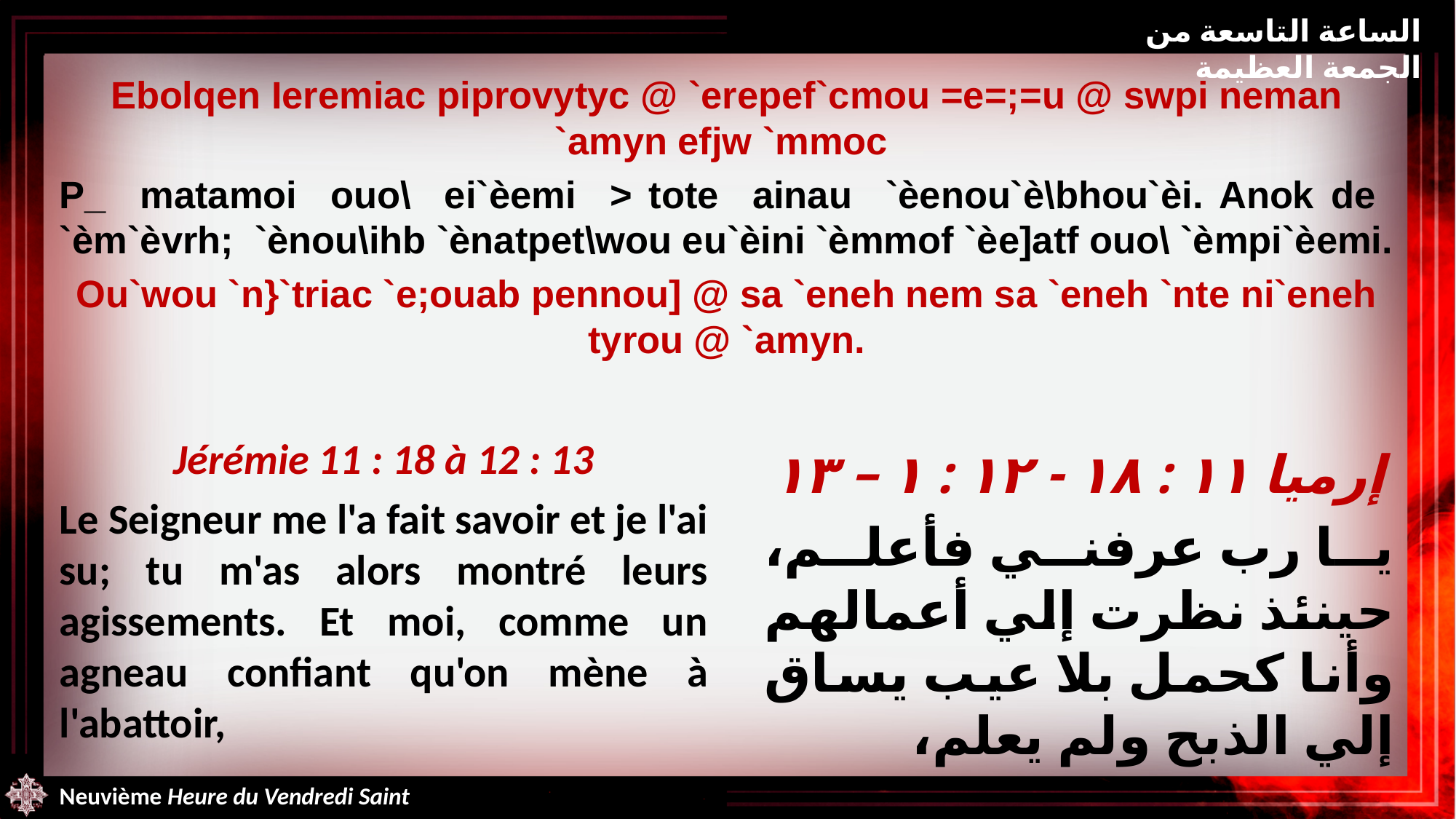

الساعة التاسعة من الجمعة العظيمة
Ebolqen Ieremiac piprovytyc @ `erepef`cmou =e=;=u @ swpi neman `amyn efjw `mmoc
P_  matamoi  ouo\  ei`èemi  > tote  ainau  `èenou`è\bhou`èi. Anok de  `èm`èvrh;  `ènou\ihb `ènatpet\wou eu`èini `èmmof `èe]atf ouo\ `èmpi`èemi.
Ou`wou `n}`triac `e;ouab pennou] @ sa `eneh nem sa `eneh `nte ni`eneh tyrou @ `amyn.

Jérémie 11 : 18 à 12 : 13
Le Seigneur me l'a fait savoir et je l'ai su; tu m'as alors montré leurs agissements. Et moi, comme un agneau confiant qu'on mène à l'abattoir,
إرميا ١١ : ١٨ - ١٢ : ١ – ١٣
يا رب عرفني فأعلم، حينئذ نظرت إلي أعمالهم وأنا كحمل بلا عيب يساق إلي الذبح ولم يعلم،
Neuvième Heure du Vendredi Saint